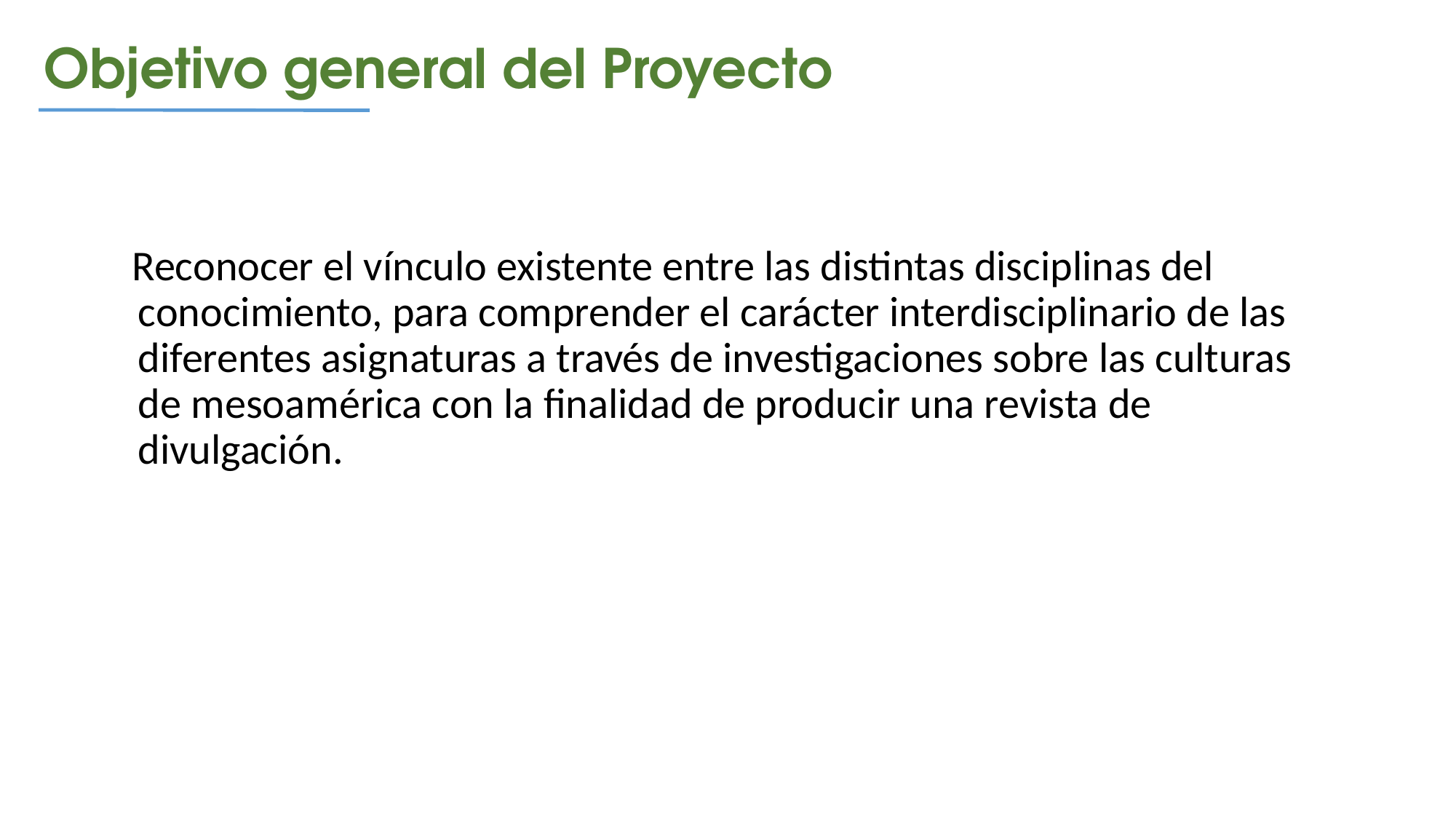

Objetivo general del Proyecto

Reconocer el vínculo existente entre las distintas disciplinas del conocimiento, para comprender el carácter interdisciplinario de las diferentes asignaturas a través de investigaciones sobre las culturas de mesoamérica con la finalidad de producir una revista de divulgación.